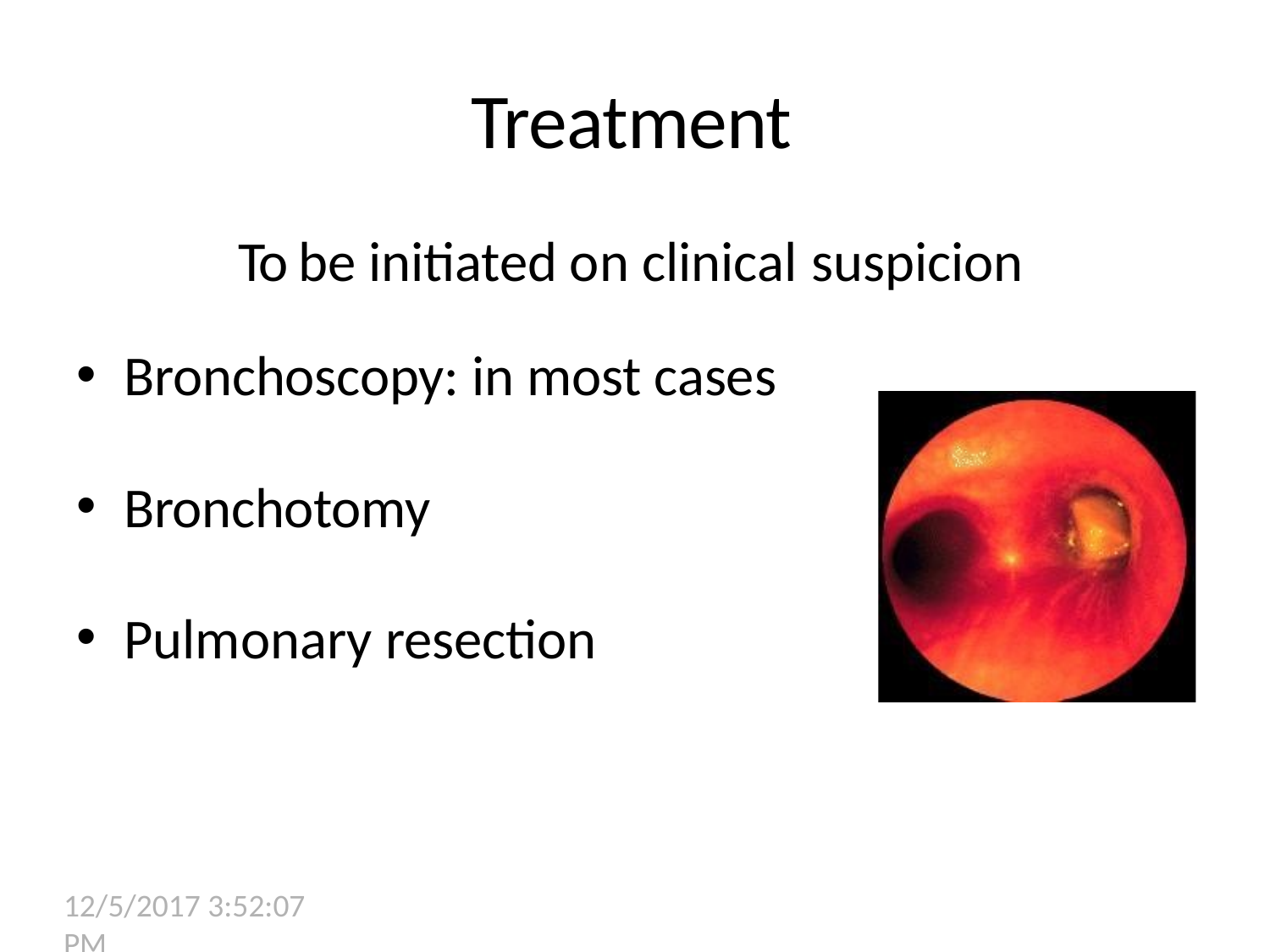

# Treatment
To be initiated on clinical suspicion
Bronchoscopy: in most cases

Bronchotomy

Pulmonary resection

12/5/2017 3:52:07 PM
115